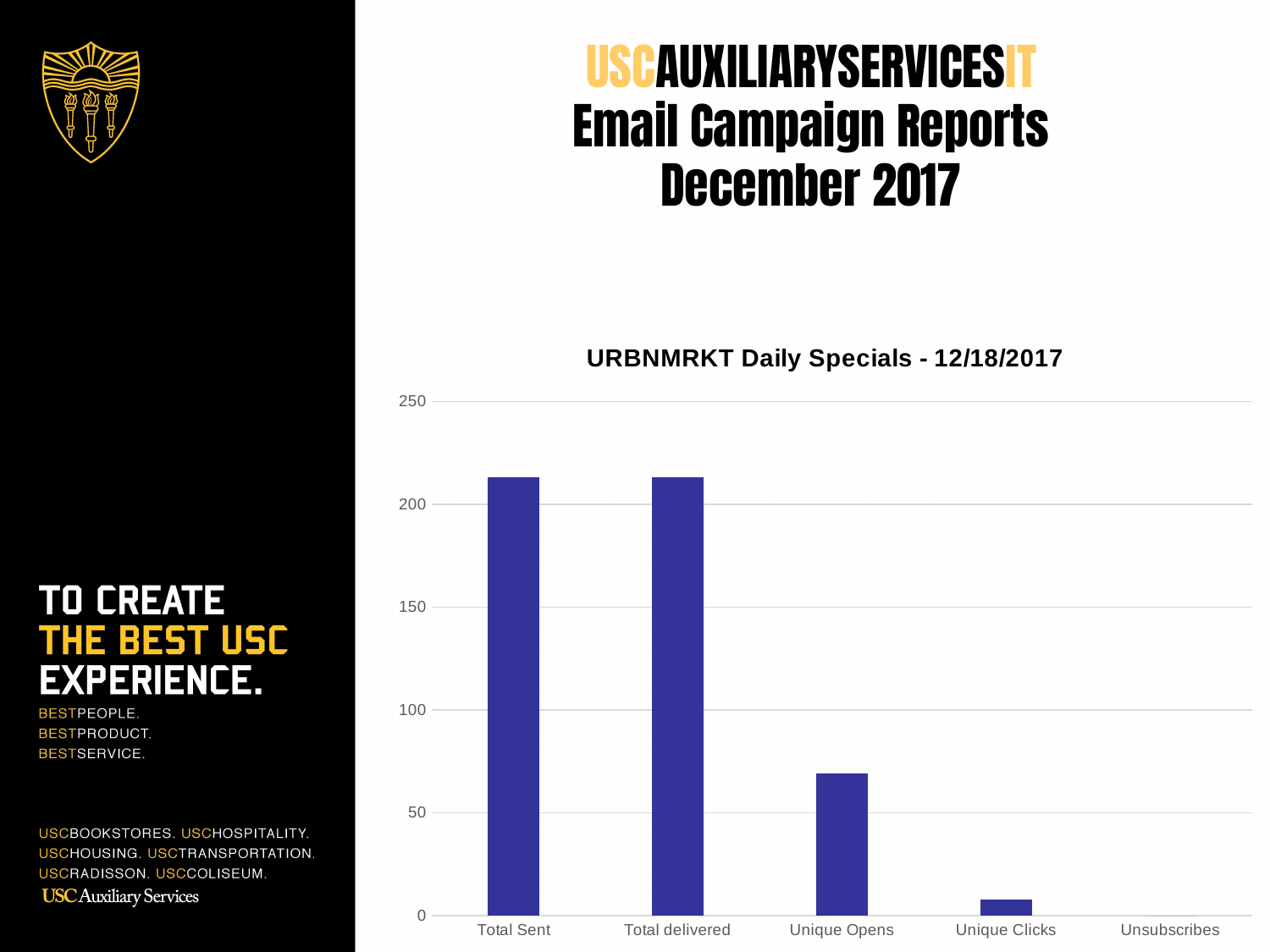

USCAUXILIARYSERVICESIT
Email Campaign Reports
December 2017

### Chart:

| Category | HSP List |
|---|---|
| Total Sent | 213.0 |
| Total delivered | 213.0 |
| Unique Opens | 69.0 |
| Unique Clicks | 8.0 |
| Unsubscribes | 0.0 |